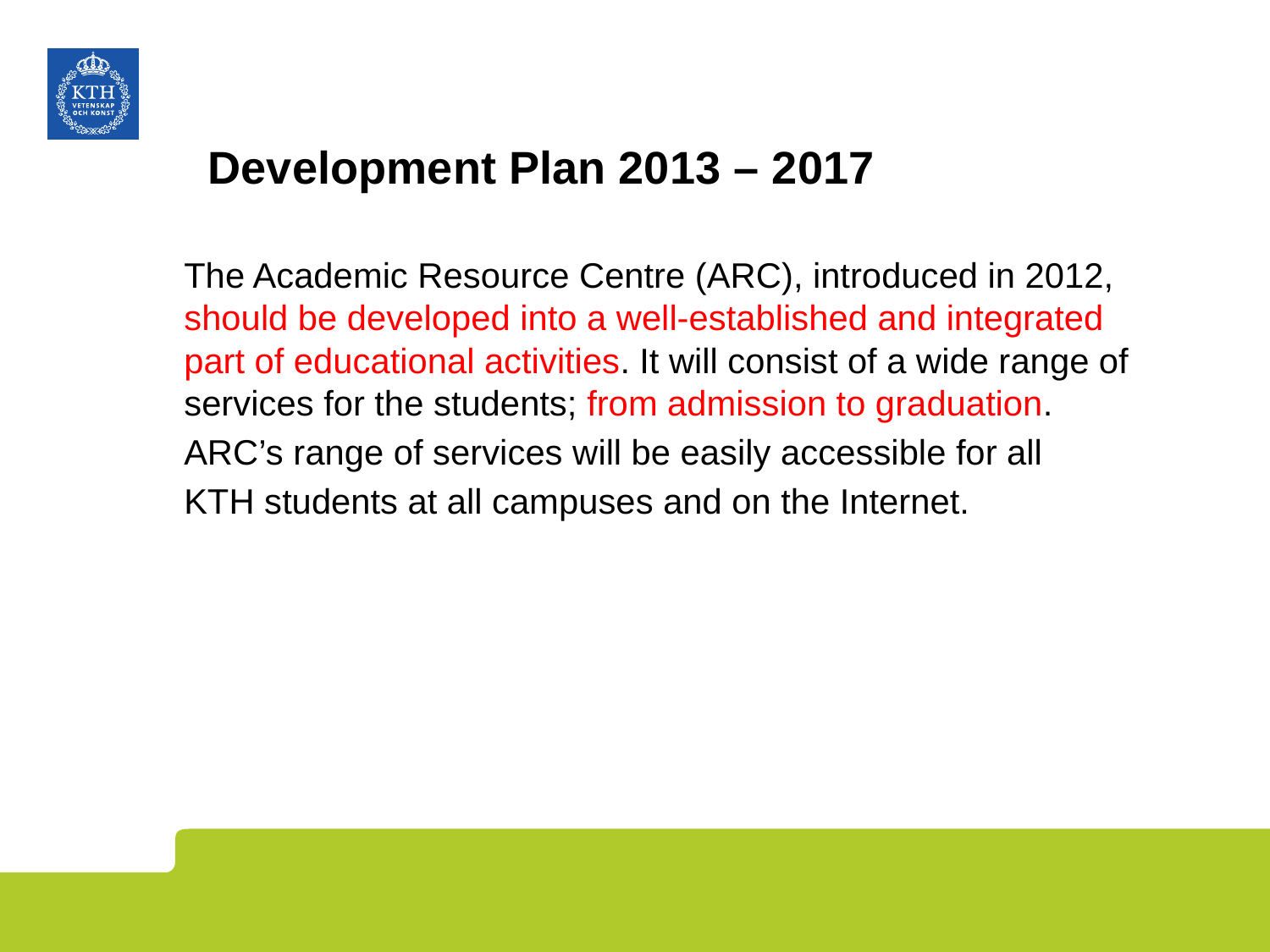

# Development Plan 2013 – 2017
The Academic Resource Centre (ARC), introduced in 2012, should be developed into a well-established and integrated part of educational activities. It will consist of a wide range of services for the students; from admission to graduation.
ARC’s range of services will be easily accessible for all
KTH students at all campuses and on the Internet.